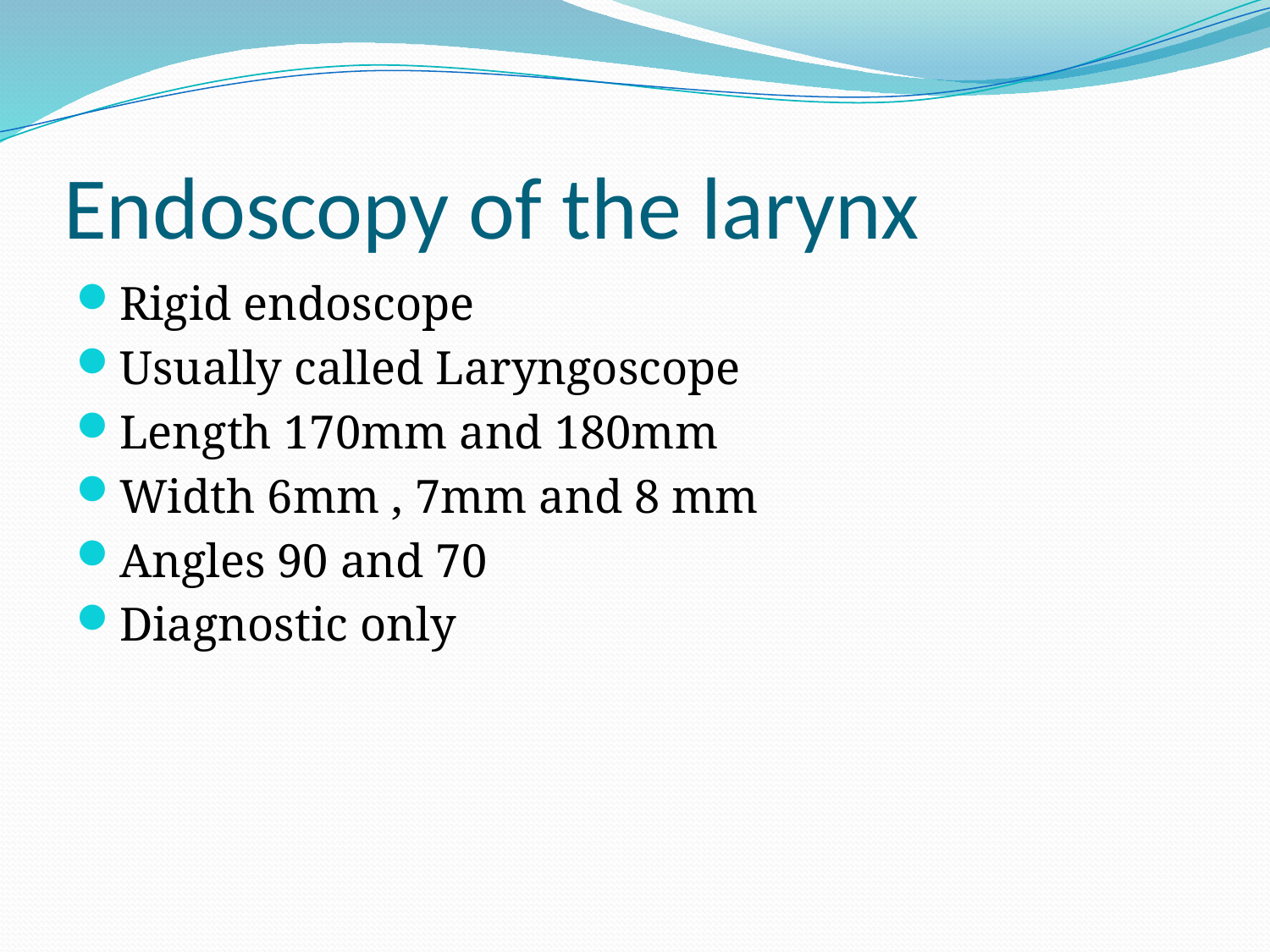

# Endoscopy of the larynx
Rigid endoscope
Usually called Laryngoscope
Length 170mm and 180mm
Width 6mm , 7mm and 8 mm
Angles 90 and 70
Diagnostic only